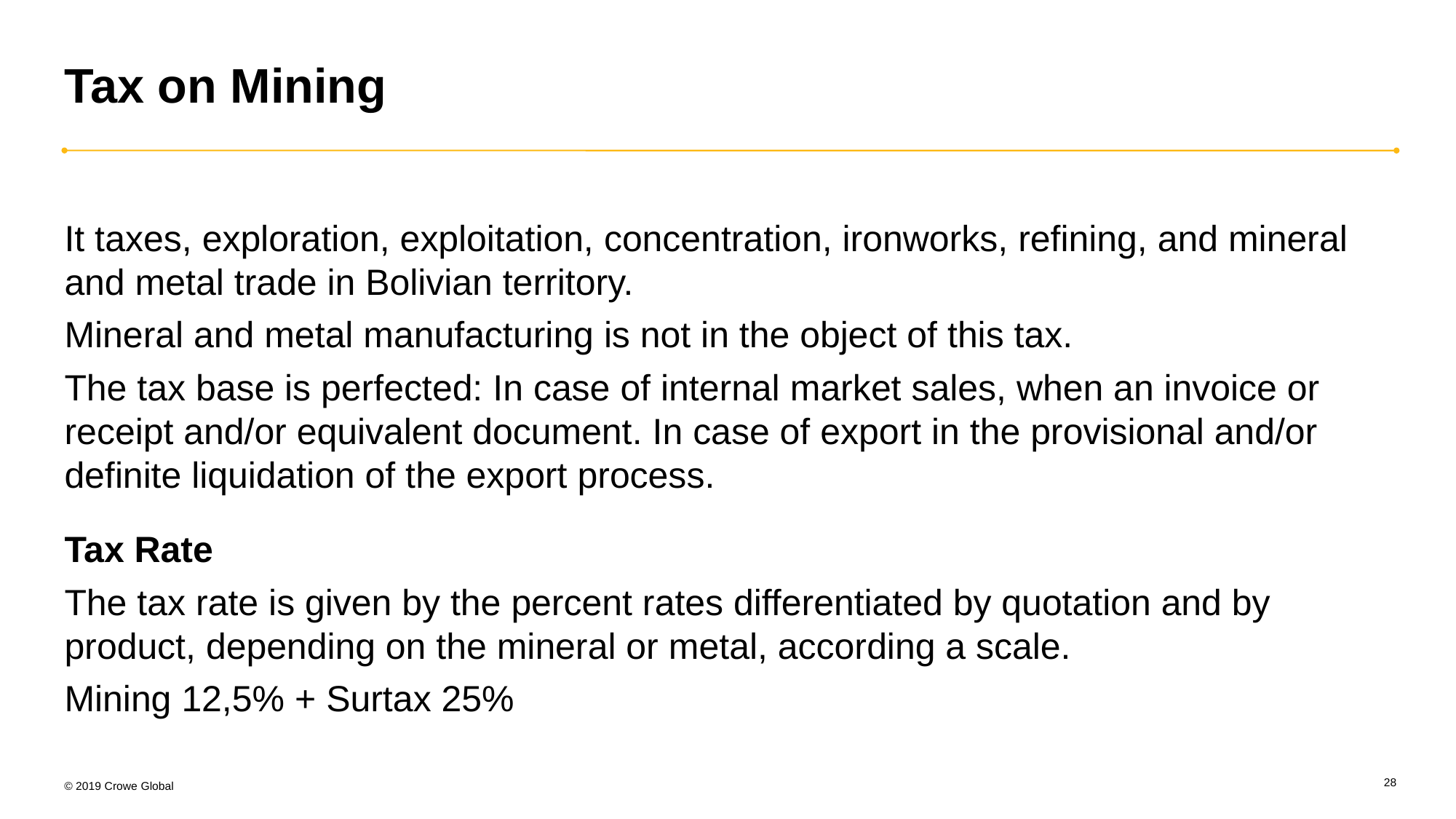

# Tax on Mining
It taxes, exploration, exploitation, concentration, ironworks, refining, and mineral and metal trade in Bolivian territory.
Mineral and metal manufacturing is not in the object of this tax.
The tax base is perfected: In case of internal market sales, when an invoice or receipt and/or equivalent document. In case of export in the provisional and/or definite liquidation of the export process.

Tax Rate
The tax rate is given by the percent rates differentiated by quotation and by product, depending on the mineral or metal, according a scale.
Mining 12,5% + Surtax 25%